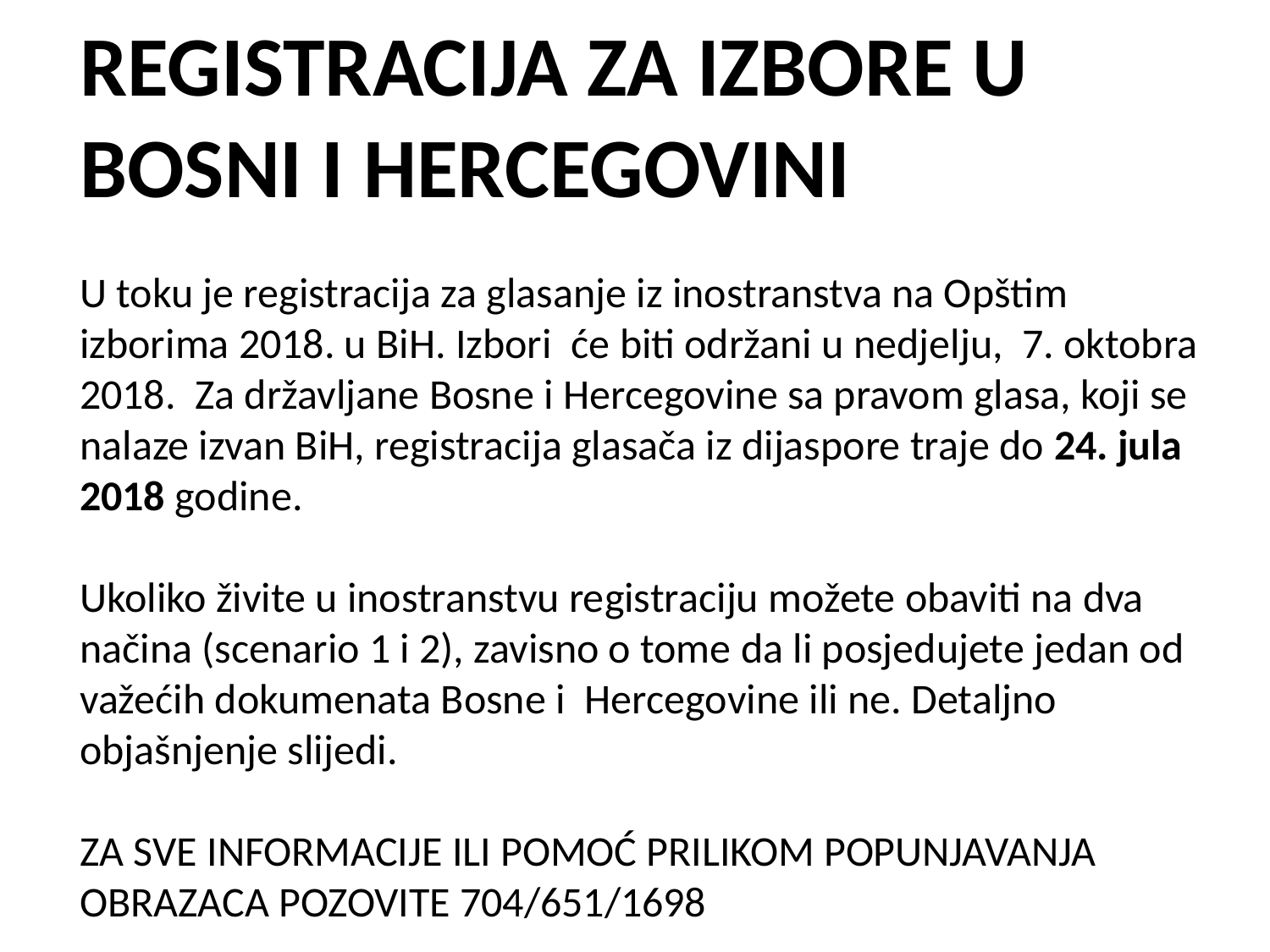

REGISTRACIJA ZA IZBORE U BOSNI I HERCEGOVINI

U toku je registracija za glasanje iz inostranstva na Opštim izborima 2018. u BiH. Izbori  će biti održani u nedjelju,  7. oktobra 2018.  Za državljane Bosne i Hercegovine sa pravom glasa, koji se nalaze izvan BiH, registracija glasača iz dijaspore traje do 24. jula 2018 godine.

Ukoliko živite u inostranstvu registraciju možete obaviti na dva načina (scenario 1 i 2), zavisno o tome da li posjedujete jedan od važećih dokumenata Bosne i  Hercegovine ili ne. Detaljno objašnjenje slijedi.

ZA SVE INFORMACIJE ILI POMOĆ PRILIKOM POPUNJAVANJA OBRAZACA POZOVITE 704/651/1698